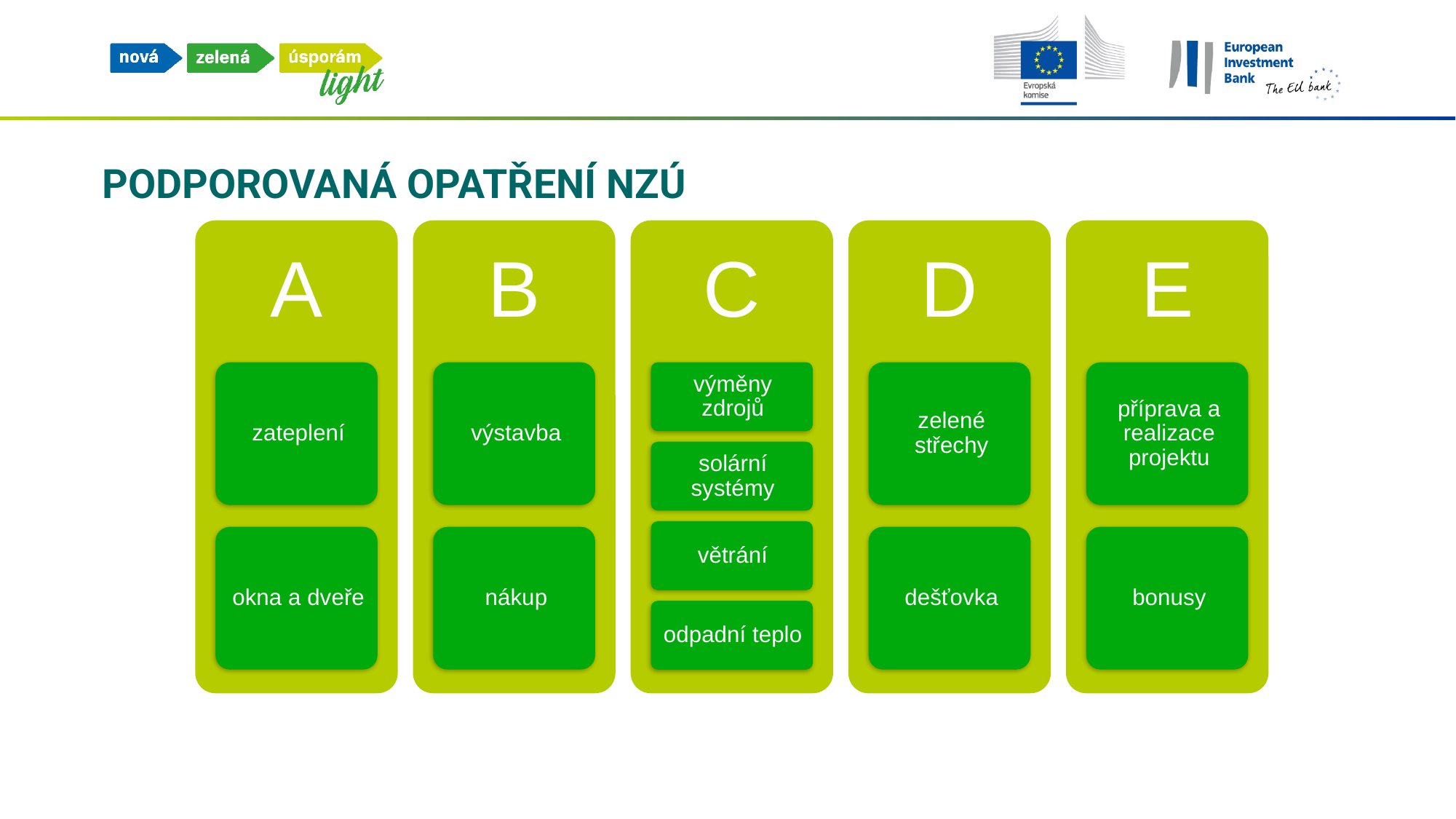

# Podporovaná opatření NZÚ
A
zateplení
okna a dveře
B
výstavba
nákup
C
výměny zdrojů
solární systémy
větrání
odpadní teplo
D
zelené střechy
dešťovka
E
příprava a realizace projektu
bonusy